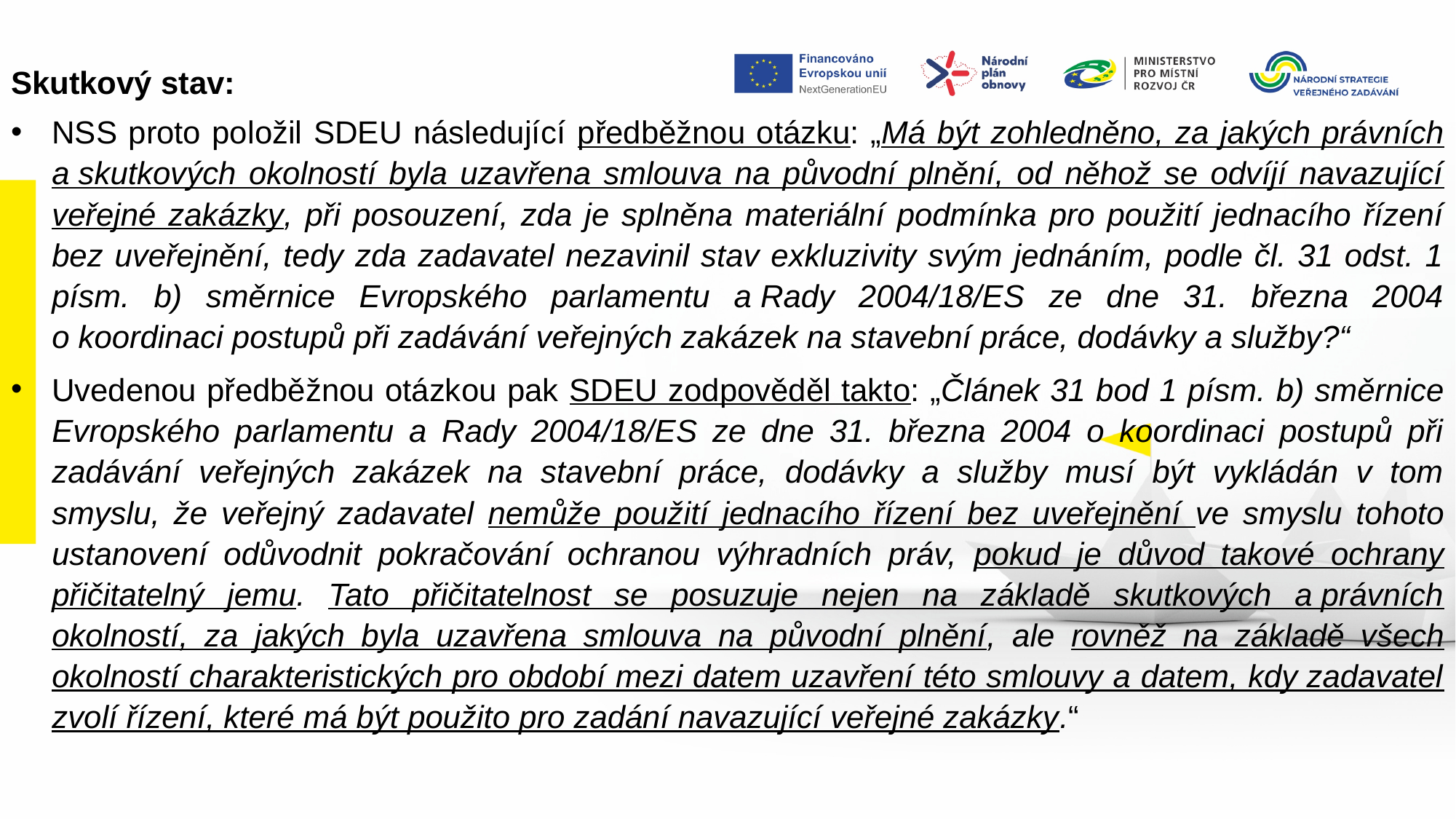

Skutkový stav:
NSS proto položil SDEU následující předběžnou otázku: „Má být zohledněno, za jakých právních a skutkových okolností byla uzavřena smlouva na původní plnění, od něhož se odvíjí navazující veřejné zakázky, při posouzení, zda je splněna materiální podmínka pro použití jednacího řízení bez uveřejnění, tedy zda zadavatel nezavinil stav exkluzivity svým jednáním, podle čl. 31 odst. 1 písm. b) směrnice Evropského parlamentu a Rady 2004/18/ES ze dne 31. března 2004 o koordinaci postupů při zadávání veřejných zakázek na stavební práce, dodávky a služby?“
Uvedenou předběžnou otázkou pak SDEU zodpověděl takto: „Článek 31 bod 1 písm. b) směrnice Evropského parlamentu a Rady 2004/18/ES ze dne 31. března 2004 o koordinaci postupů při zadávání veřejných zakázek na stavební práce, dodávky a služby musí být vykládán v tom smyslu, že veřejný zadavatel nemůže použití jednacího řízení bez uveřejnění ve smyslu tohoto ustanovení odůvodnit pokračování ochranou výhradních práv, pokud je důvod takové ochrany přičitatelný jemu. Tato přičitatelnost se posuzuje nejen na základě skutkových a právních okolností, za jakých byla uzavřena smlouva na původní plnění, ale rovněž na základě všech okolností charakteristických pro období mezi datem uzavření této smlouvy a datem, kdy zadavatel zvolí řízení, které má být použito pro zadání navazující veřejné zakázky.“